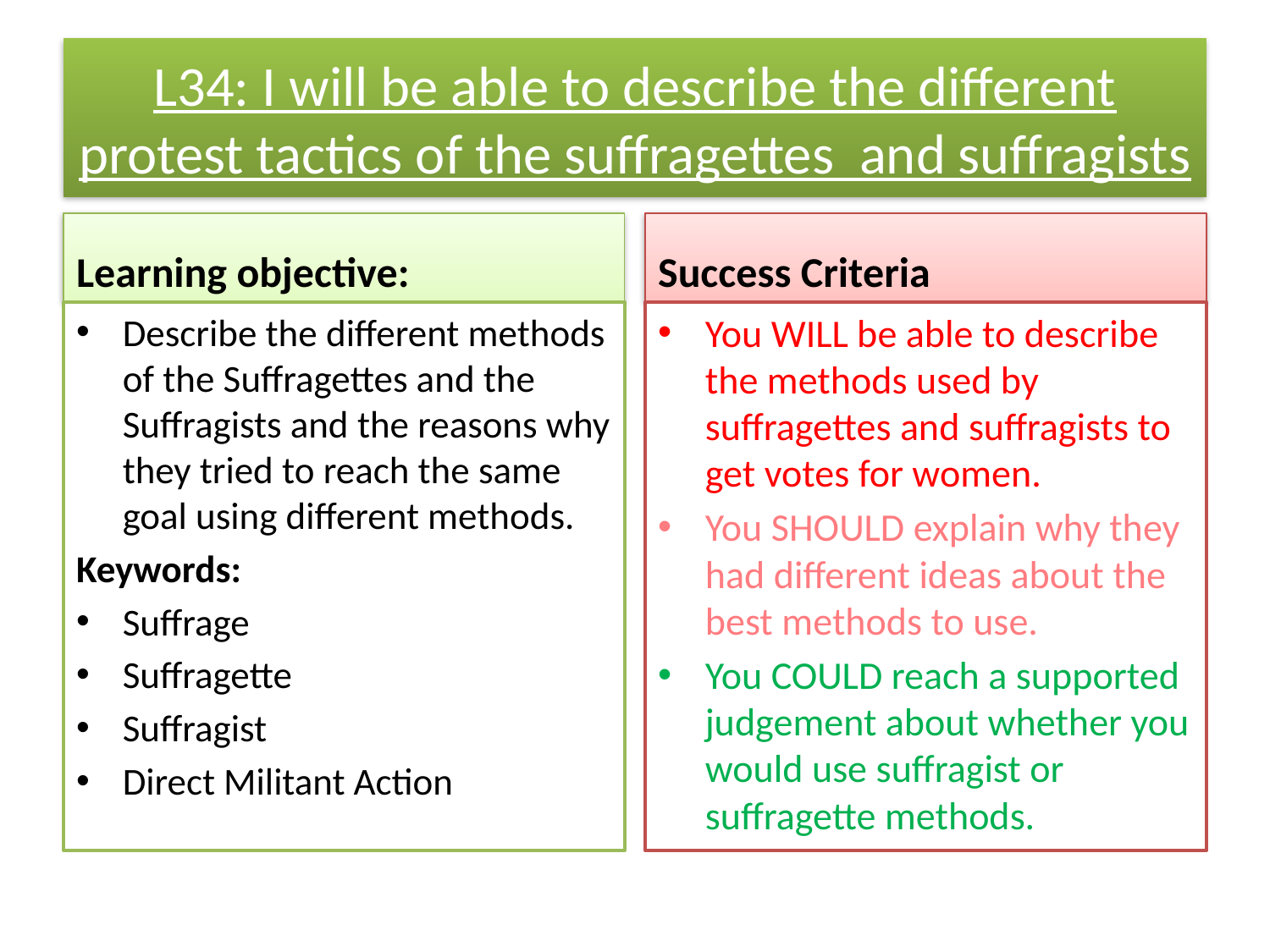

# L34: I will be able to describe the different protest tactics of the suffragettes  and suffragists
Learning objective:
Success Criteria
Describe the different methods of the Suffragettes and the Suffragists and the reasons why they tried to reach the same goal using different methods.
Keywords:
Suffrage
Suffragette
Suffragist
Direct Militant Action
You WILL be able to describe the methods used by suffragettes and suffragists to get votes for women.
You SHOULD explain why they had different ideas about the best methods to use.
You COULD reach a supported judgement about whether you would use suffragist or suffragette methods.